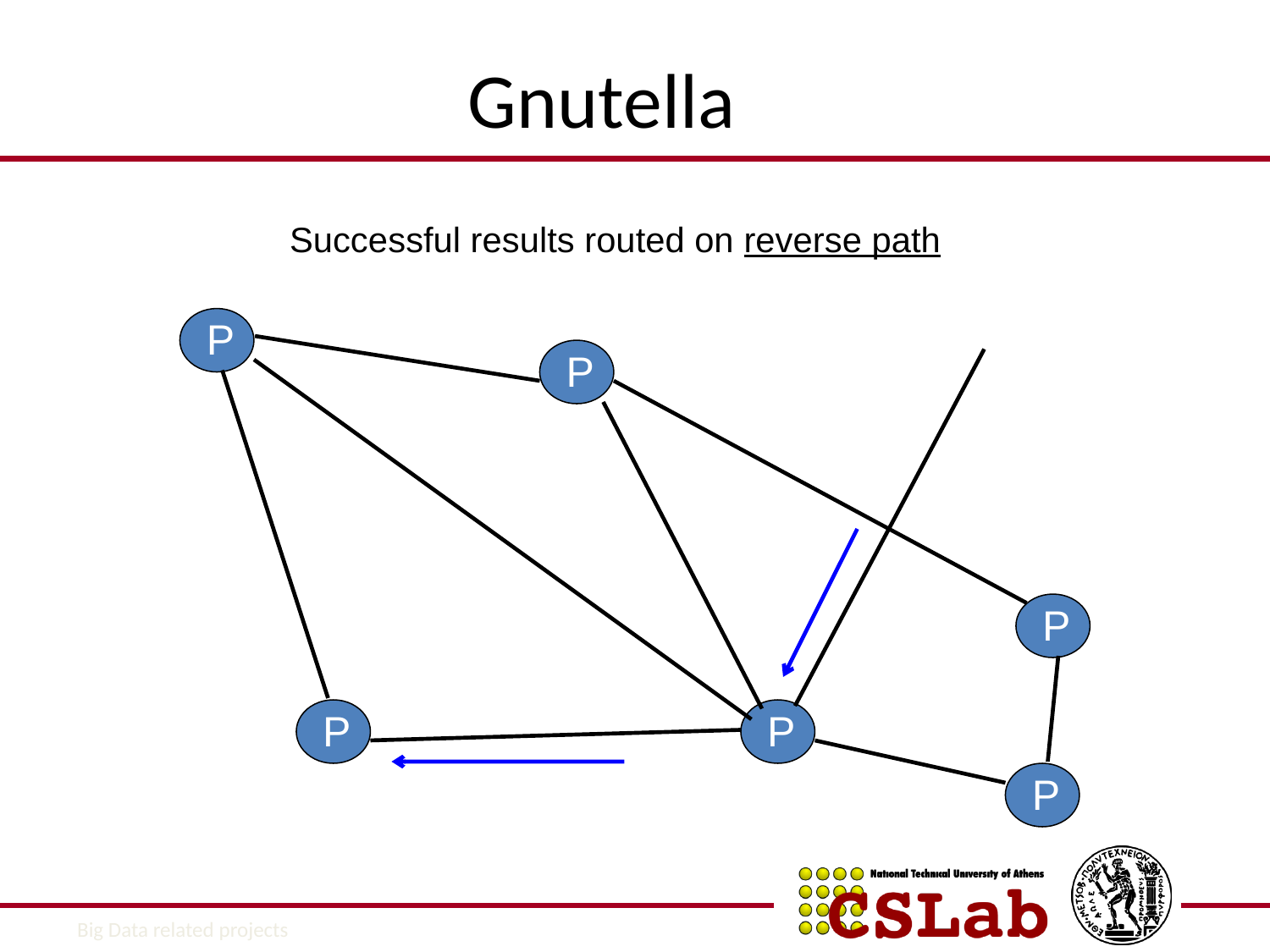

Gnutella
Successful results routed on reverse path
P

P

P

P

P

P

P